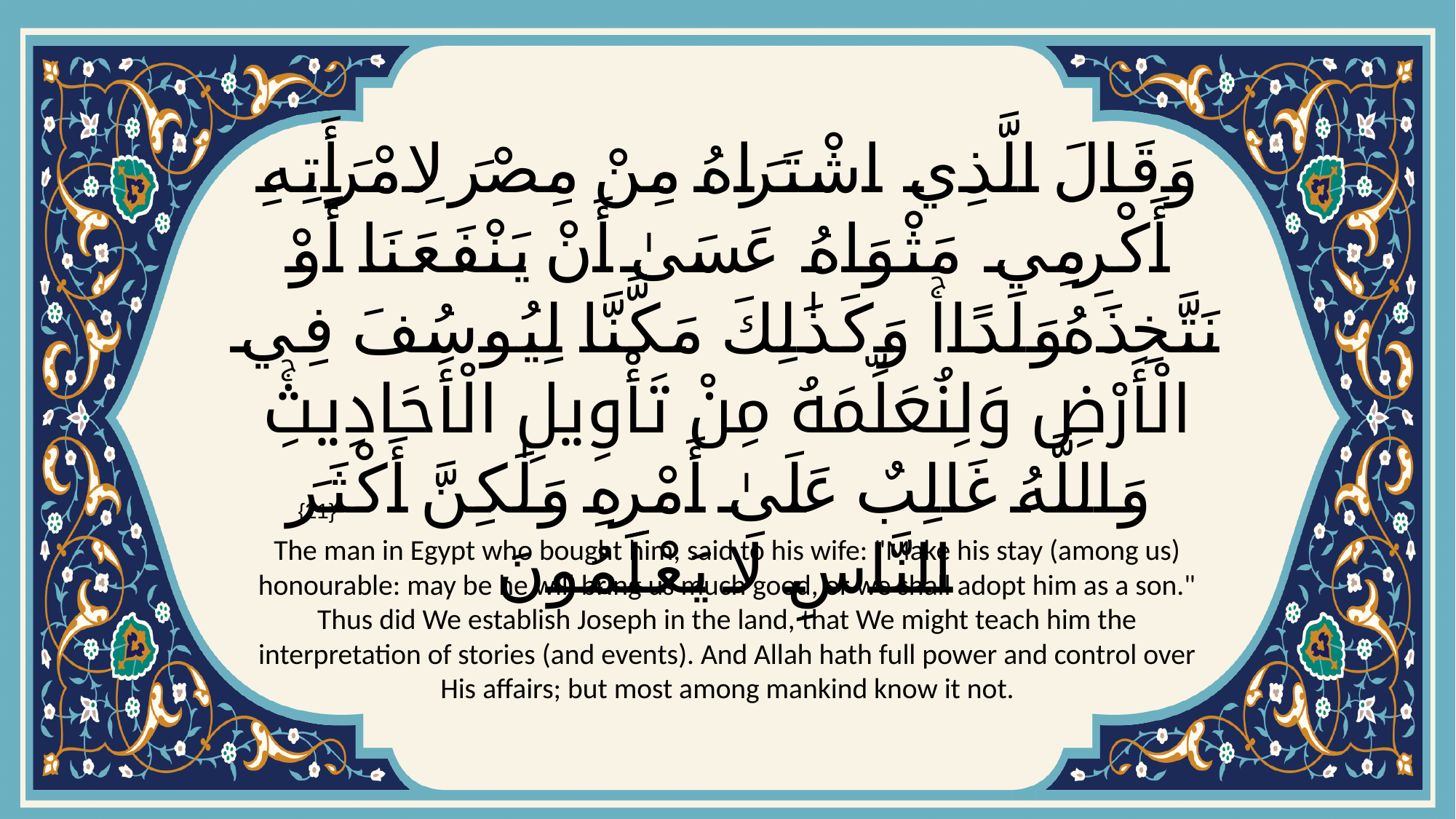

# وَقَالَ الَّذِي اشْتَرَاهُ مِنْ مِصْرَ لِامْرَأَتِهِ أَكْرِمِي مَثْوَاهُ عَسَىٰ أَنْ يَنْفَعَنَا أَوْ نَتَّخِذَهُ وَلَدًاۚ وَكَذَٰلِكَ مَكَّنَّا لِيُوسُفَ فِي الْأَرْضِ وَلِنُعَلِّمَهُ مِنْ تَأْوِيلِ الْأَحَادِيثِۚ وَاللَّهُ غَالِبٌ عَلَىٰ أَمْرِهِ وَلَٰكِنَّ أَكْثَرَ النَّاسِ لَا يَعْلَمُونَ
{21}
The man in Egypt who bought him, said to his wife: "Make his stay (among us) honourable: may be he will bring us much good, or we shall adopt him as a son." Thus did We establish Joseph in the land, that We might teach him the interpretation of stories (and events). And Allah hath full power and control over His affairs; but most among mankind know it not.